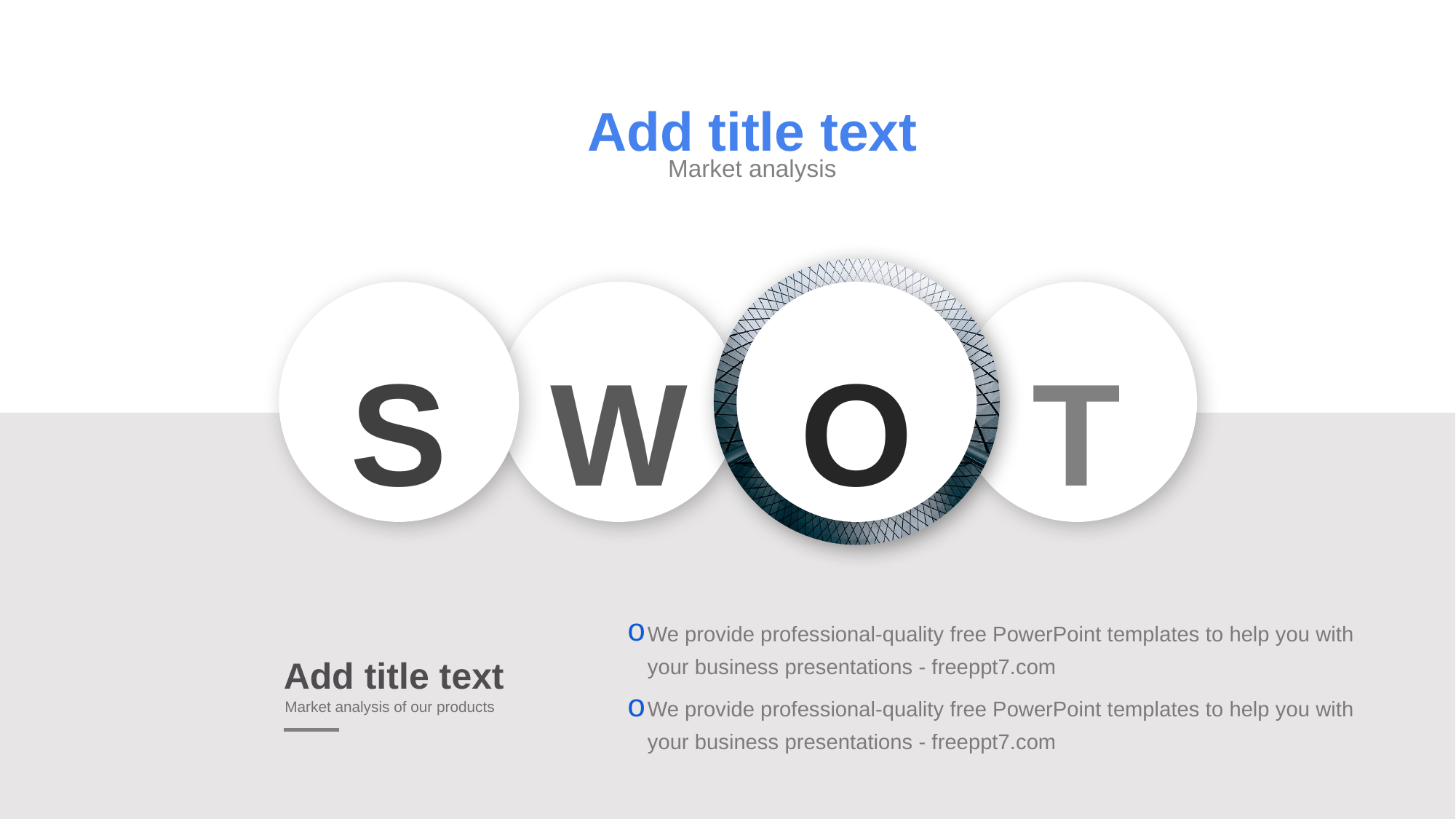

Add title text
Market analysis

O
S
W
T

We provide professional-quality free PowerPoint templates to help you with your business presentations - freeppt7.com
We provide professional-quality free PowerPoint templates to help you with your business presentations - freeppt7.com
Add title text
Market analysis of our products